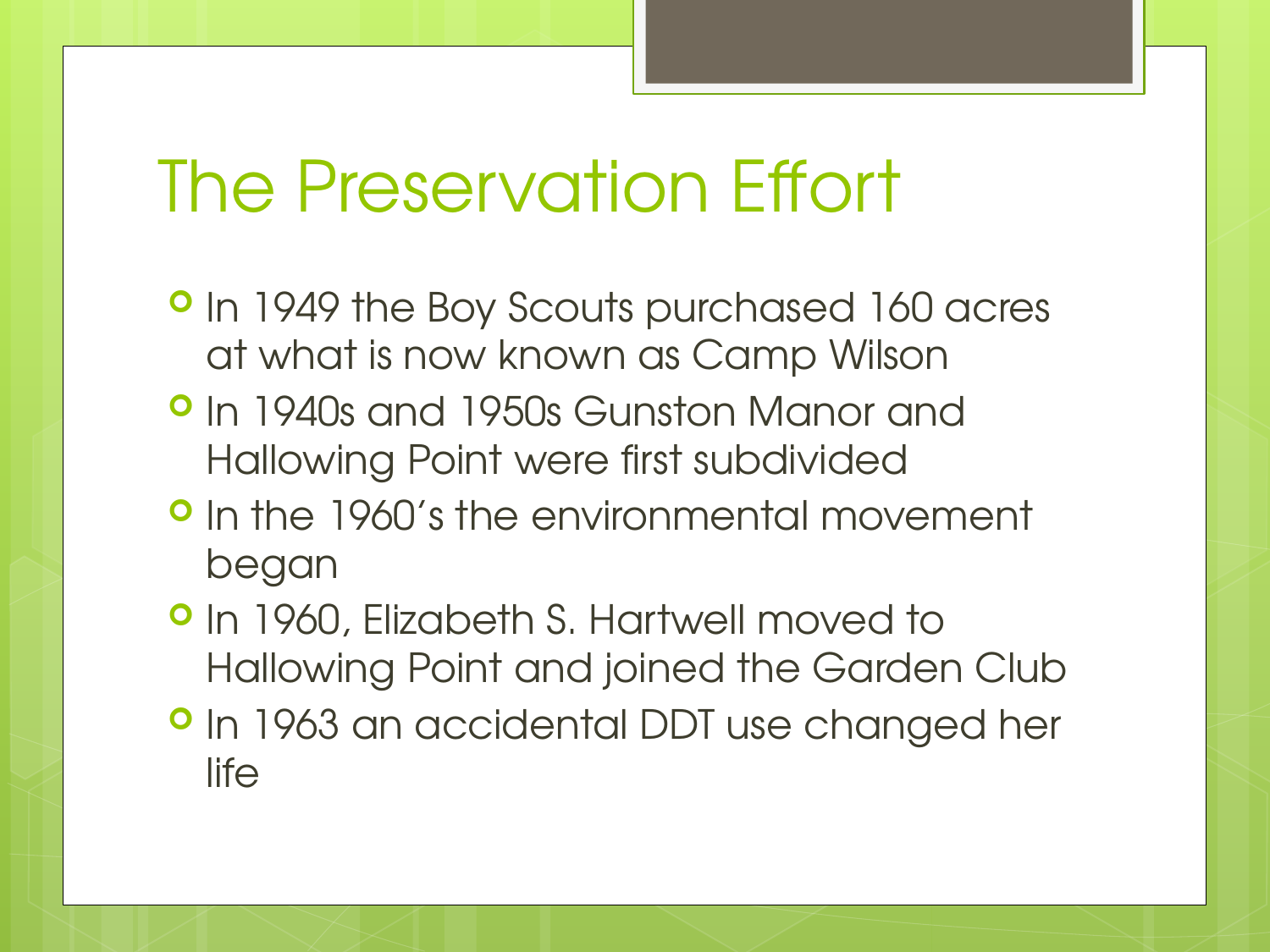

# The Preservation Effort
In 1949 the Boy Scouts purchased 160 acres at what is now known as Camp Wilson
In 1940s and 1950s Gunston Manor and Hallowing Point were first subdivided
In the 1960’s the environmental movement began
In 1960, Elizabeth S. Hartwell moved to Hallowing Point and joined the Garden Club
In 1963 an accidental DDT use changed her life